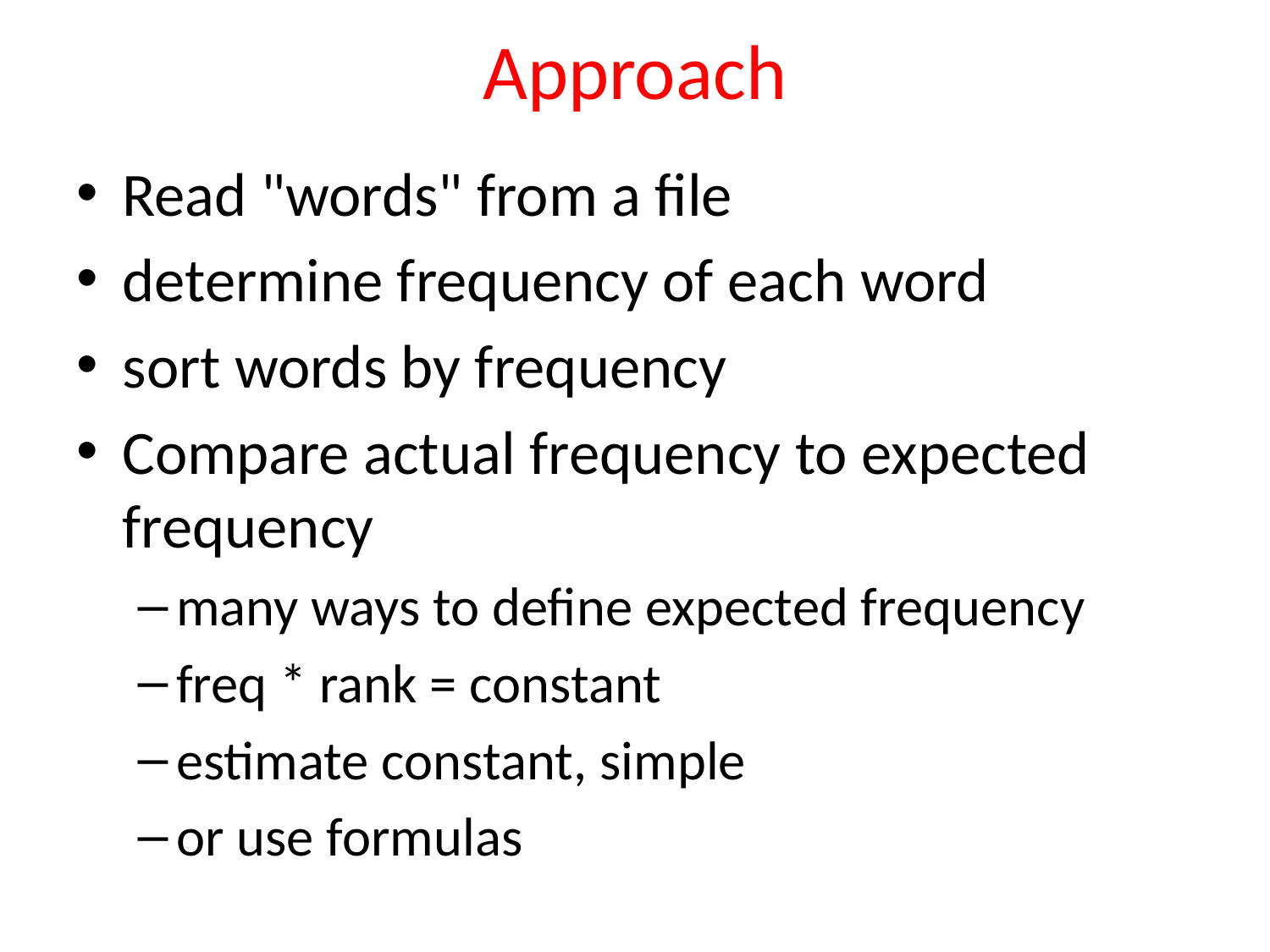

# Approach
Read "words" from a file
determine frequency of each word
sort words by frequency
Compare actual frequency to expected frequency
many ways to define expected frequency
freq * rank = constant
estimate constant, simple
or use formulas